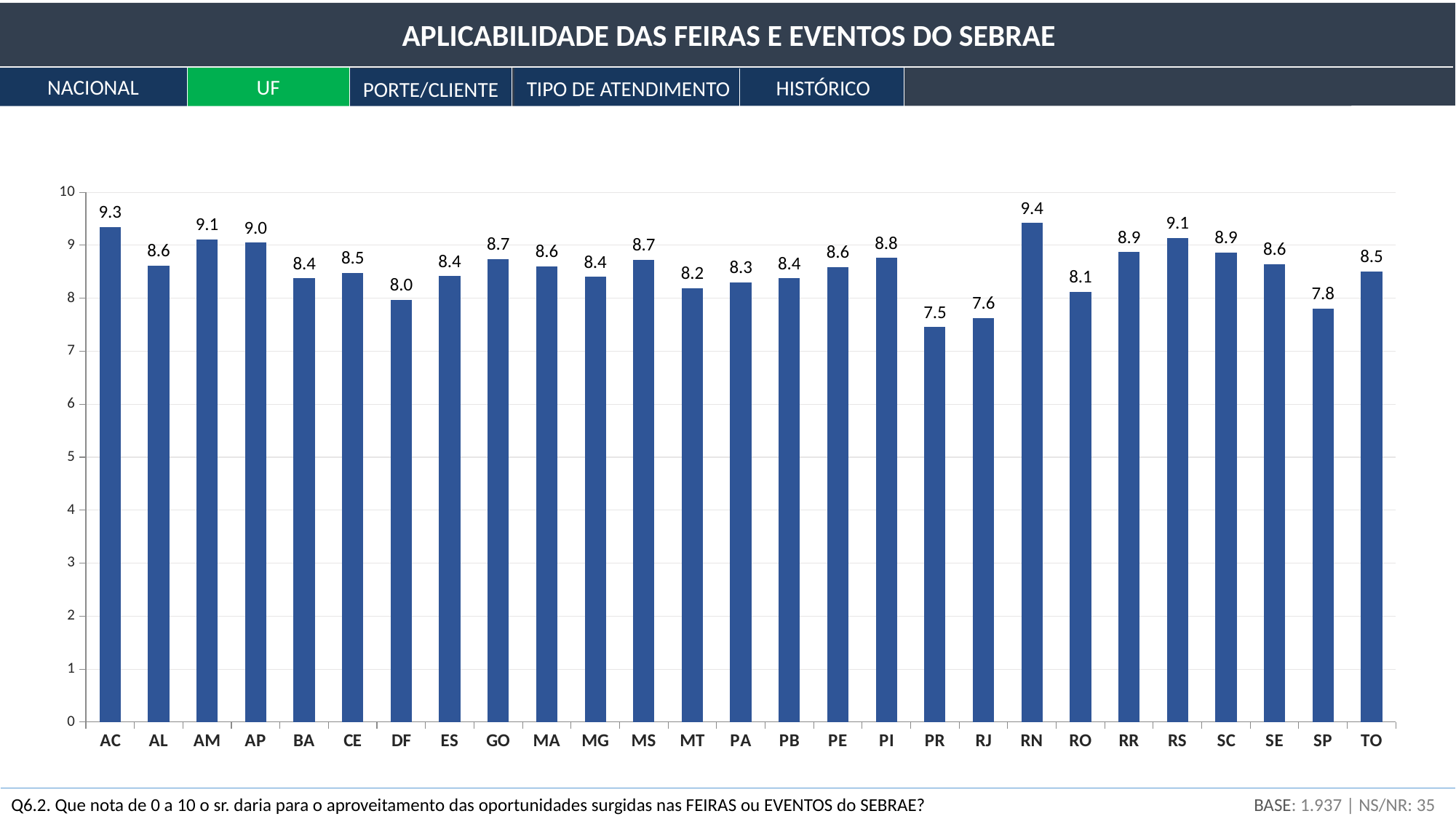

APLICABILIDADE DAS FEIRAS E EVENTOS DO SEBRAE
NACIONAL
UF
HISTÓRICO
TIPO DE ATENDIMENTO
PORTE/CLIENTE

### Chart

| Category | Sim |
|---|---|
| AC | 9.339076469671424 |
| AL | 8.618832482903855 |
| AM | 9.107305422604586 |
| AP | 9.048655532721643 |
| BA | 8.375828905414254 |
| CE | 8.476031336887136 |
| DF | 7.970987348635961 |
| ES | 8.414300997097953 |
| GO | 8.7379684960274 |
| MA | 8.598797616166111 |
| MG | 8.402942002443053 |
| MS | 8.726468782664963 |
| MT | 8.18921391234419 |
| PA | 8.29971531867839 |
| PB | 8.375146046187883 |
| PE | 8.589563194879746 |
| PI | 8.757887416375265 |
| PR | 7.452796266216373 |
| RJ | 7.625749223635155 |
| RN | 9.419006447098806 |
| RO | 8.11903905262184 |
| RR | 8.869845932165816 |
| RS | 9.13322161293841 |
| SC | 8.863744341356282 |
| SE | 8.641176524088005 |
| SP | 7.807443545551711 |
| TO | 8.505275161618483 |
BASE: 1.937 | NS/NR: 35
Q6.2. Que nota de 0 a 10 o sr. daria para o aproveitamento das oportunidades surgidas nas FEIRAS ou EVENTOS do SEBRAE?